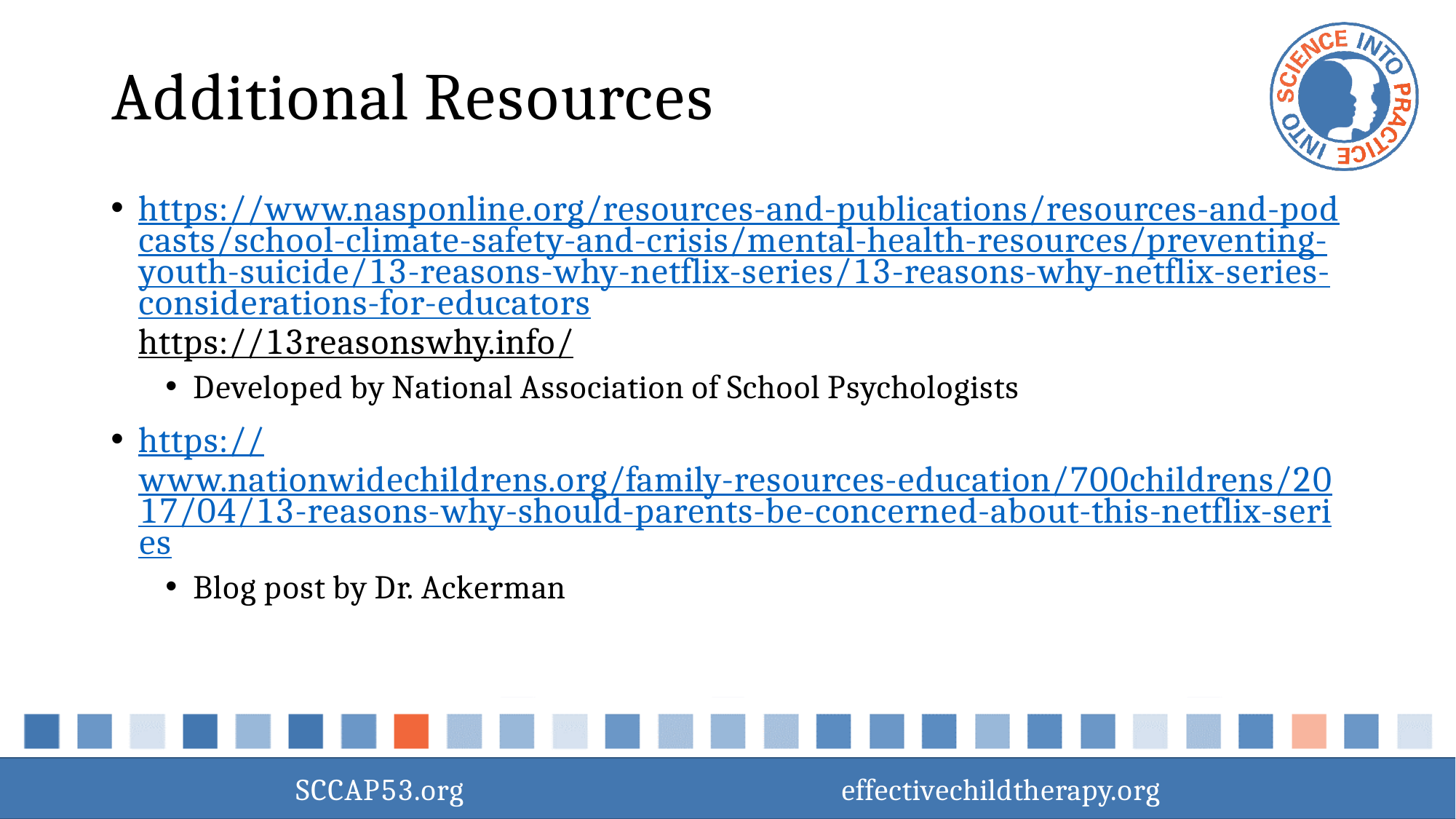

# Additional Resources
https://www.nasponline.org/resources-and-publications/resources-and-podcasts/school-climate-safety-and-crisis/mental-health-resources/preventing-youth-suicide/13-reasons-why-netflix-series/13-reasons-why-netflix-series-considerations-for-educatorshttps://13reasonswhy.info/
Developed by National Association of School Psychologists
https://www.nationwidechildrens.org/family-resources-education/700childrens/2017/04/13-reasons-why-should-parents-be-concerned-about-this-netflix-series
Blog post by Dr. Ackerman